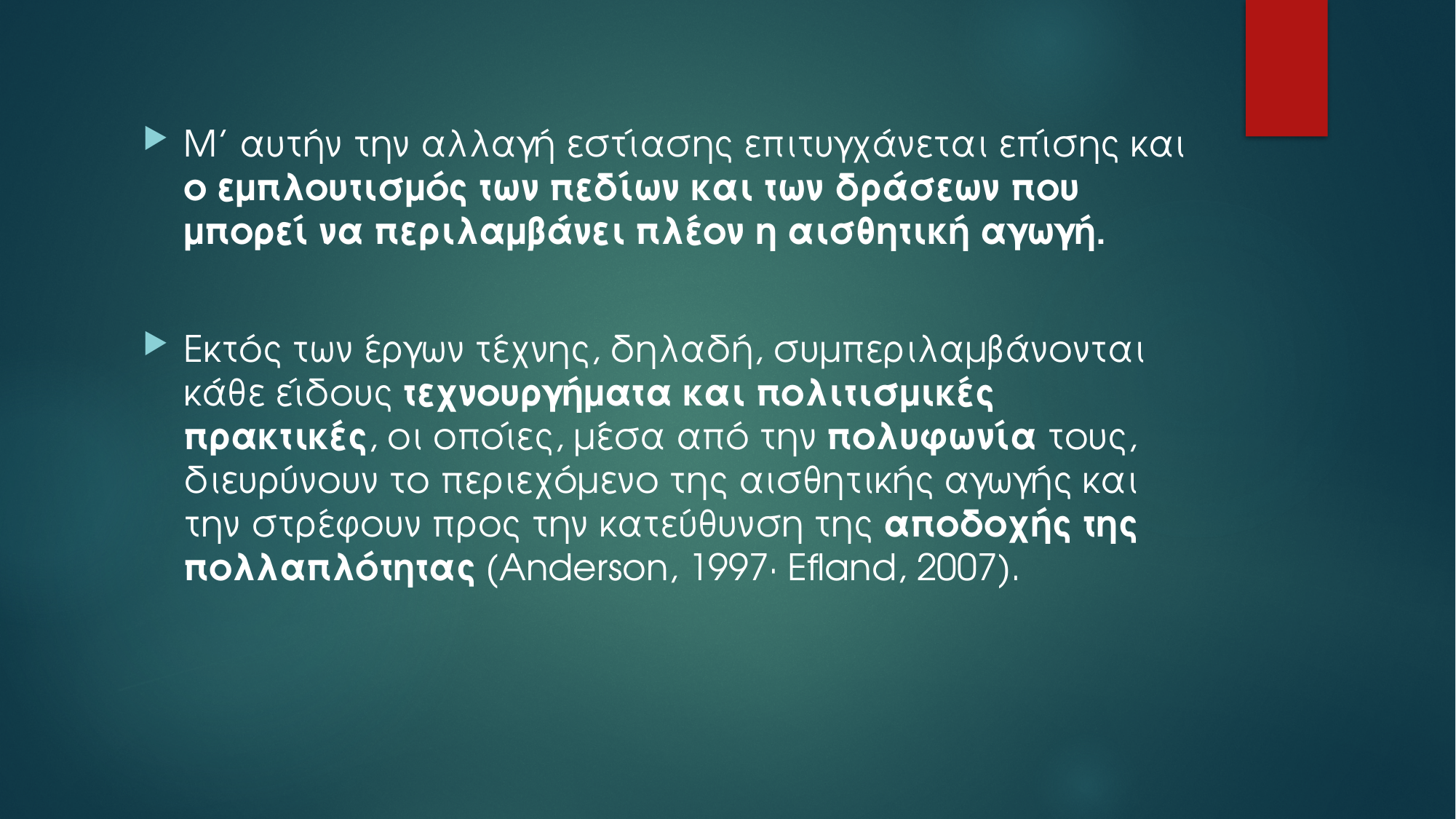

Μ’ αυτήν την αλλαγή εστίασης επιτυγχάνεται επίσης και ο εμπλουτισμός των πεδίων και των δράσεων που μπορεί να περιλαμβάνει πλέον η αισθητική αγωγή.

Εκτός των έργων τέχνης, δηλαδή, συμπεριλαμβάνονται κάθε είδους τεχνουργήματα και πολιτισμικές πρακτικές, οι οποίες, μέσα από την πολυφωνία τους, διευρύνουν το περιεχόμενο της αισθητικής αγωγής και την στρέφουν προς την κατεύθυνση της αποδοχής της πολλαπλότητας (Anderson, 1997· Efland, 2007).